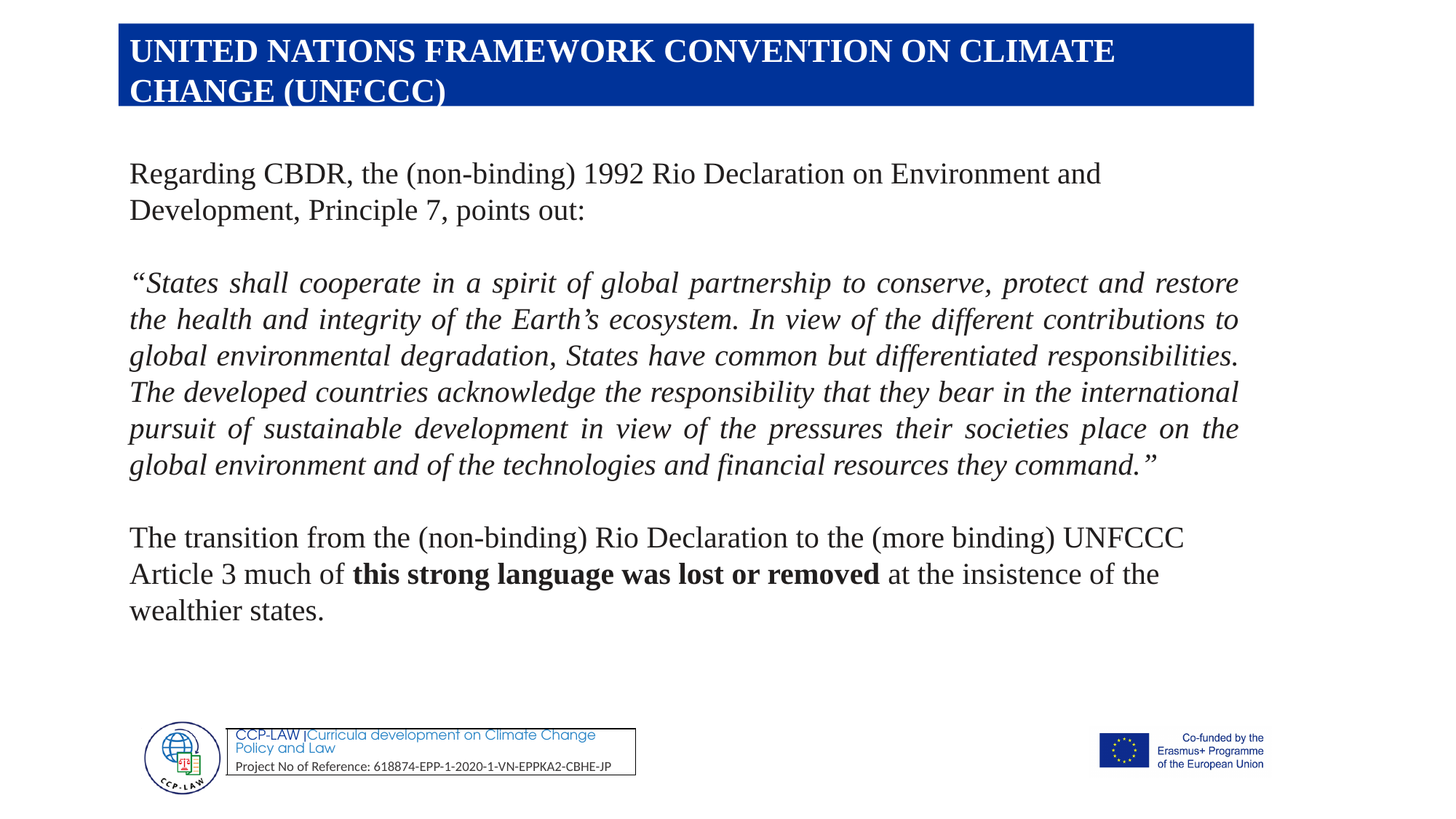

UNITED NATIONS FRAMEWORK CONVENTION ON CLIMATE CHANGE (UNFCCC)

Regarding CBDR, the (non-binding) 1992 Rio Declaration on Environment and Development, Principle 7, points out:

“States shall cooperate in a spirit of global partnership to conserve, protect and restore the health and integrity of the Earth’s ecosystem. In view of the different contributions to global environmental degradation, States have common but differentiated responsibilities. The developed countries acknowledge the responsibility that they bear in the international pursuit of sustainable development in view of the pressures their societies place on the global environment and of the technologies and financial resources they command.”

The transition from the (non-binding) Rio Declaration to the (more binding) UNFCCC Article 3 much of this strong language was lost or removed at the insistence of the wealthier states.